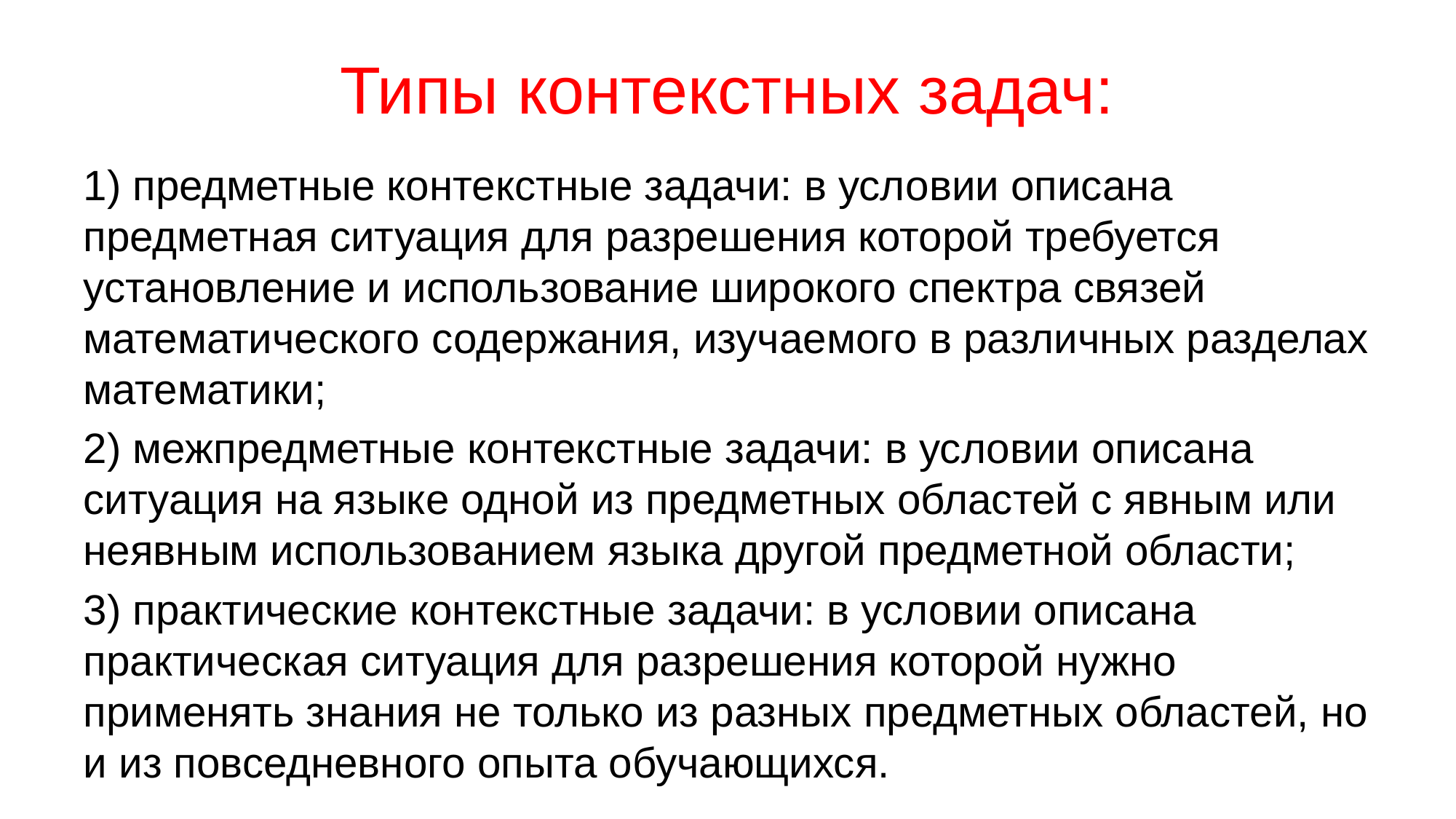

# Типы контекстных задач:
1) предметные контекстные задачи: в условии описана предметная ситуация для разрешения которой требуется установление и использование широкого спектра связей математического содержания, изучаемого в различных разделах математики;
2) межпредметные контекстные задачи: в условии описана ситуация на языке одной из предметных областей с явным или неявным использованием языка другой предметной области;
3) практические контекстные задачи: в условии описана практическая ситуация для разрешения которой нужно применять знания не только из разных предметных областей, но и из повседневного опыта обучающихся.